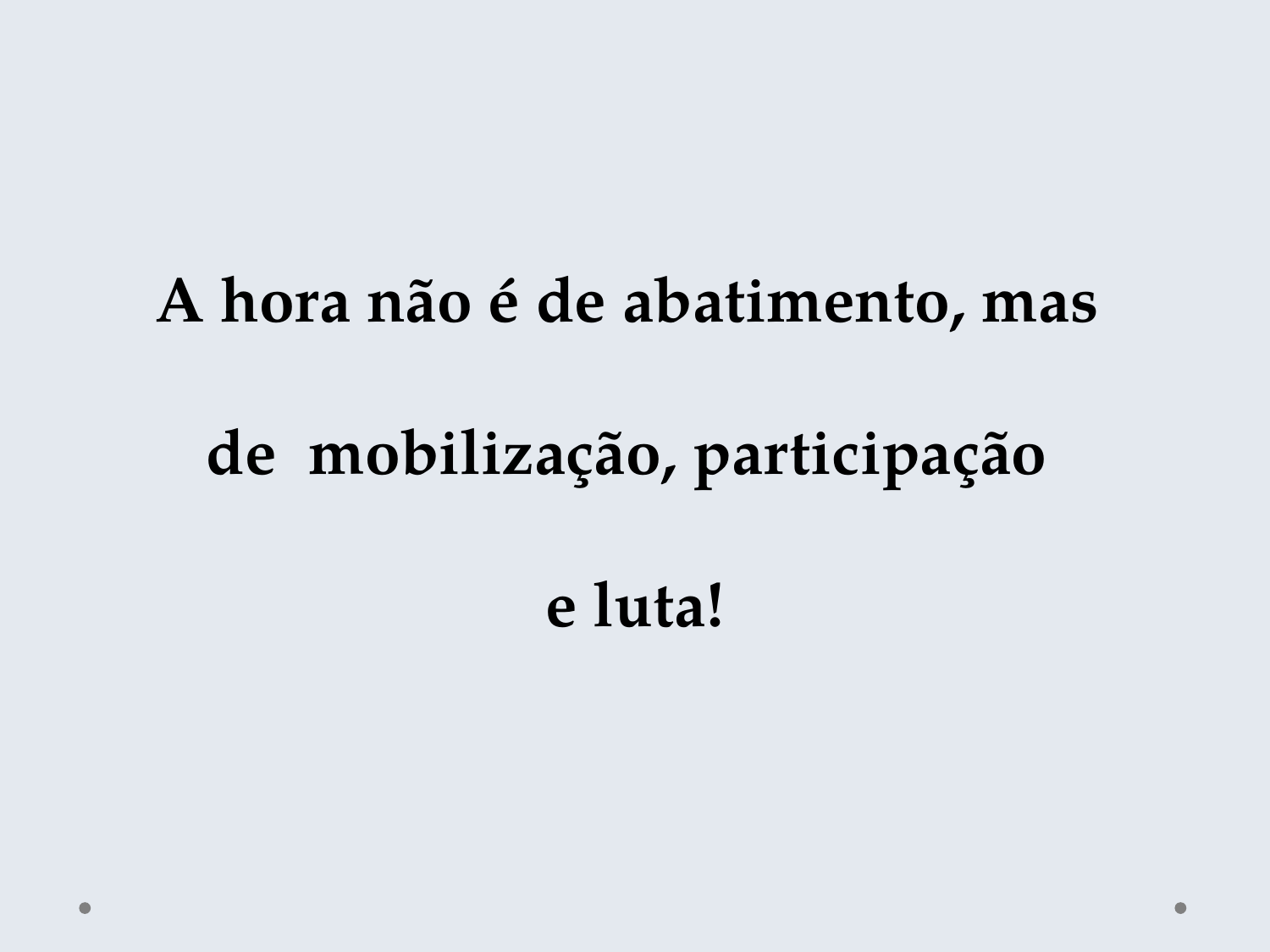

A hora não é de abatimento, mas

de  mobilização, participação

e luta!